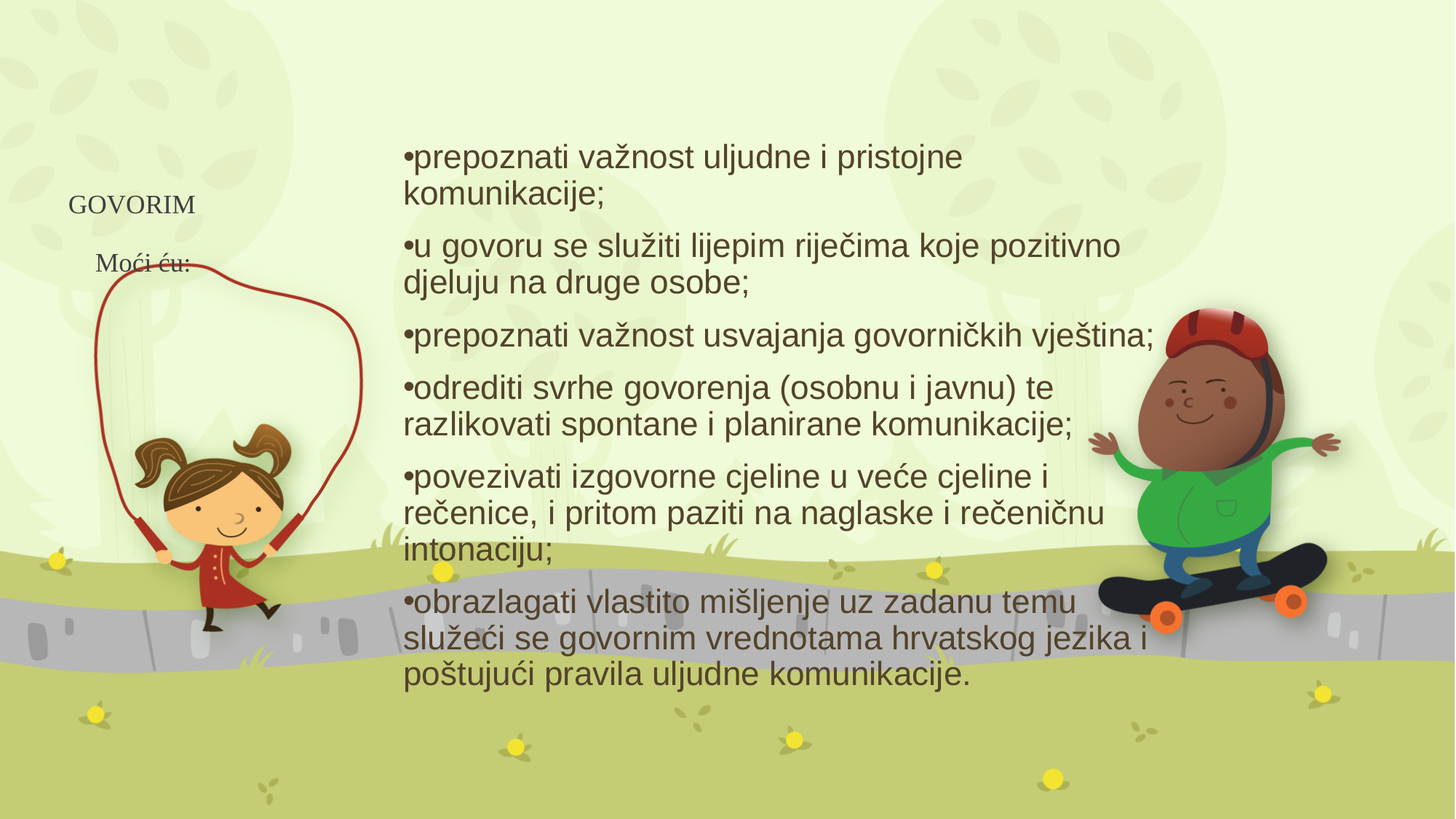

prepoznati važnost uljudne i pristojne komunikacije;
u govoru se služiti lijepim riječima koje pozitivno djeluju na druge osobe;
prepoznati važnost usvajanja govorničkih vještina;
odrediti svrhe govorenja (osobnu i javnu) te razlikovati spontane i planirane komunikacije;
povezivati izgovorne cjeline u veće cjeline i rečenice, i pritom paziti na naglaske i rečeničnu intonaciju;
obrazlagati vlastito mišljenje uz zadanu temu služeći se govornim vrednotama hrvatskog jezika i poštujući pravila uljudne komunikacije.

# GOVORIM Moći ću: